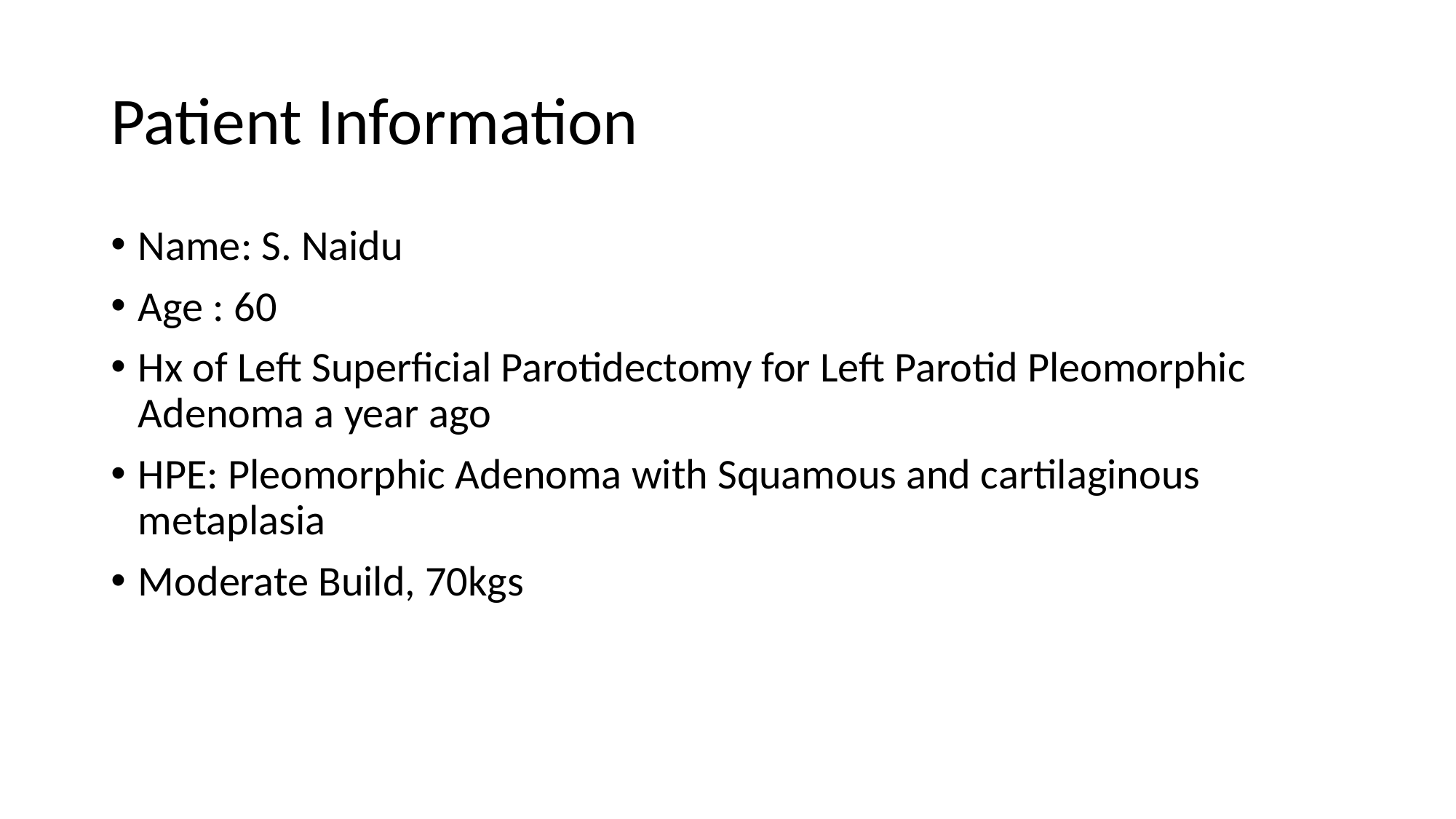

# Patient Information
Name: S. Naidu
Age : 60
Hx of Left Superficial Parotidectomy for Left Parotid Pleomorphic Adenoma a year ago
HPE: Pleomorphic Adenoma with Squamous and cartilaginous metaplasia
Moderate Build, 70kgs